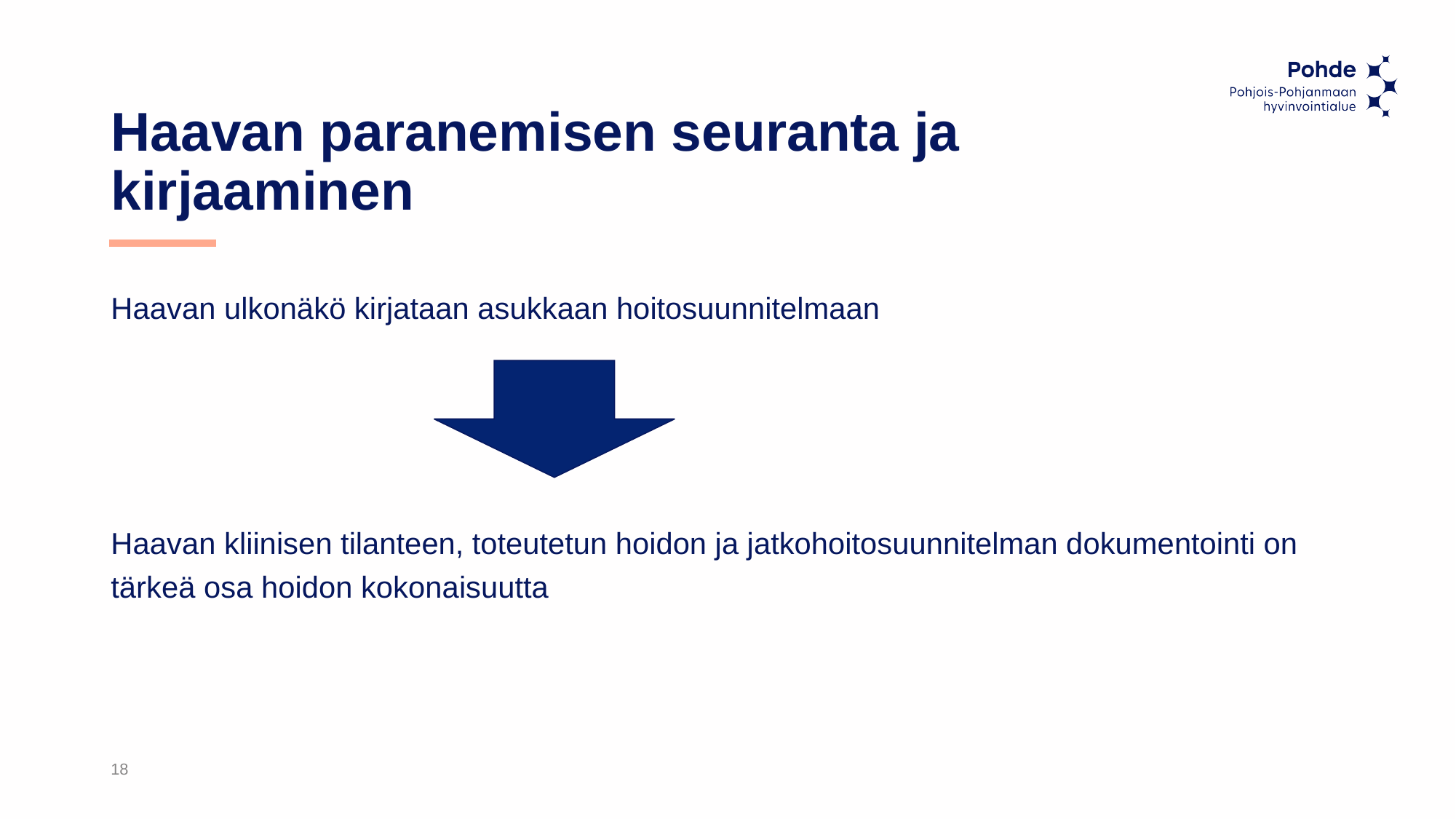

# Haavan paranemisen seuranta ja kirjaaminen
Haavan ulkonäkö kirjataan asukkaan hoitosuunnitelmaan

Haavan kliinisen tilanteen, toteutetun hoidon ja jatkohoitosuunnitelman dokumentointi on tärkeä osa hoidon kokonaisuutta

18